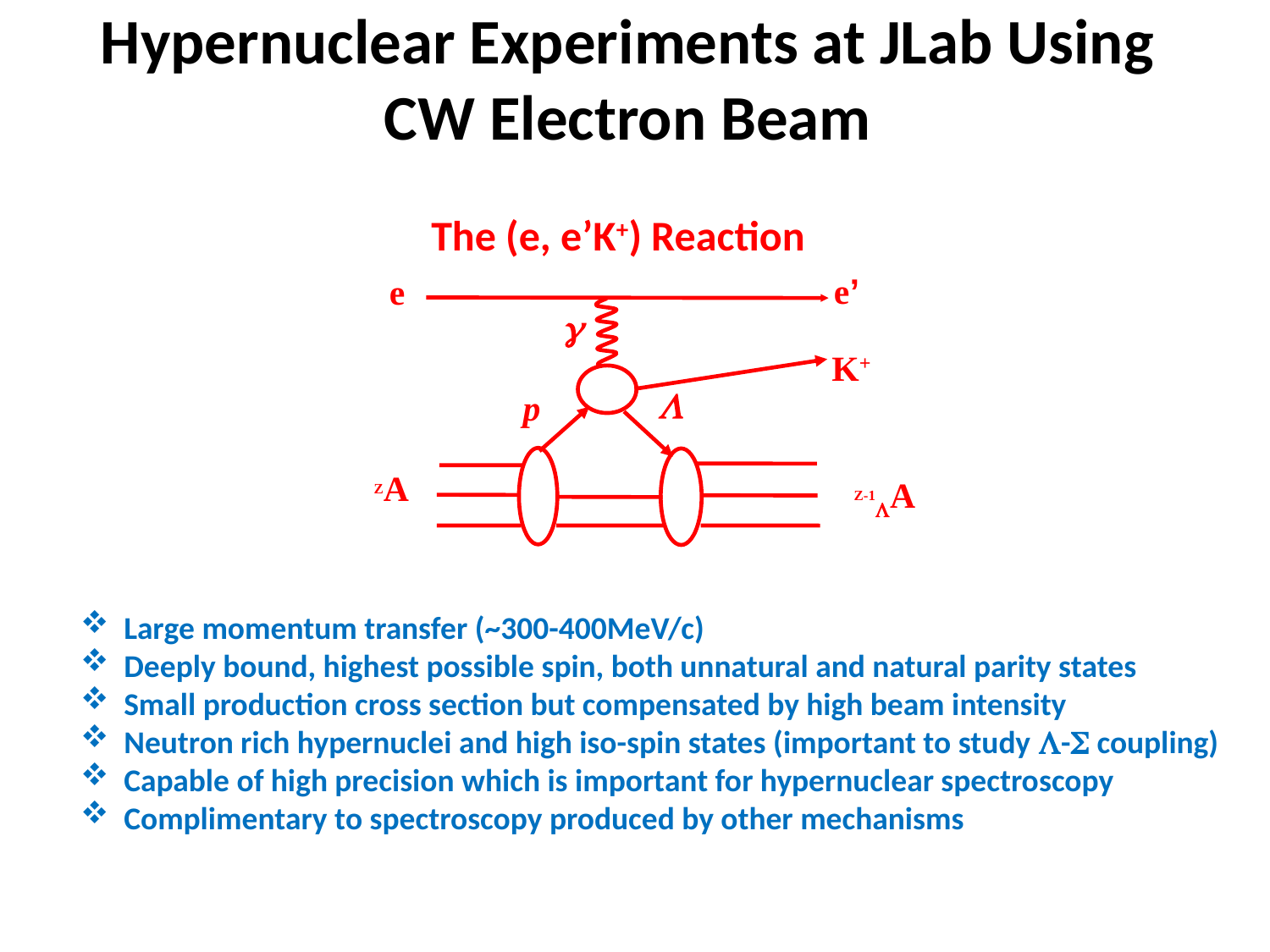

# Hypernuclear Experiments at JLab Using CW Electron Beam
The (e, e’K+) Reaction

e’
e

γ
K+

Λ
p

ZA

Z-1ΛA

  Large momentum transfer (~300-400MeV/c)
  Deeply bound, highest possible spin, both unnatural and natural parity states
  Small production cross section but compensated by high beam intensity
  Neutron rich hypernuclei and high iso-spin states (important to study Λ-Σ coupling)
  Capable of high precision which is important for hypernuclear spectroscopy
  Complimentary to spectroscopy produced by other mechanisms